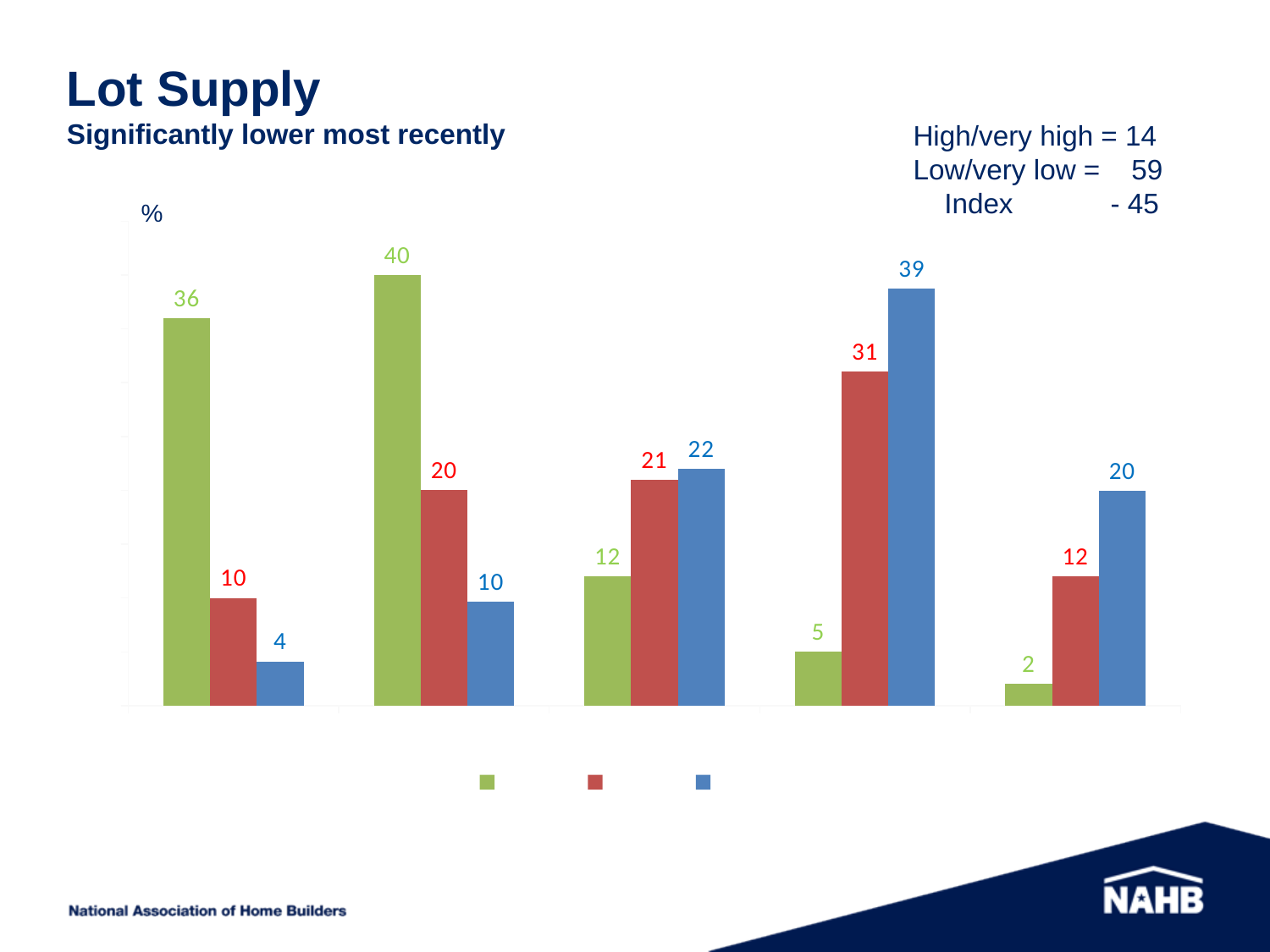

# Lot Supply Significantly lower most recently
High/very high = 14
Low/very low =    59
    Index	         - 45
%

### Chart

| Category |  |  |  |
|---|---|---|---|
|  | 36.0 | 10.0 | 4.109999999999999 |
|  | 40.0 | 20.0 | 9.68 |
|  | 12.0 | 21.0 | 21.99 |
|  | 5.0 | 31.0 | 38.71 |
|  | 2.0 | 12.0 | 19.93999999999999 |